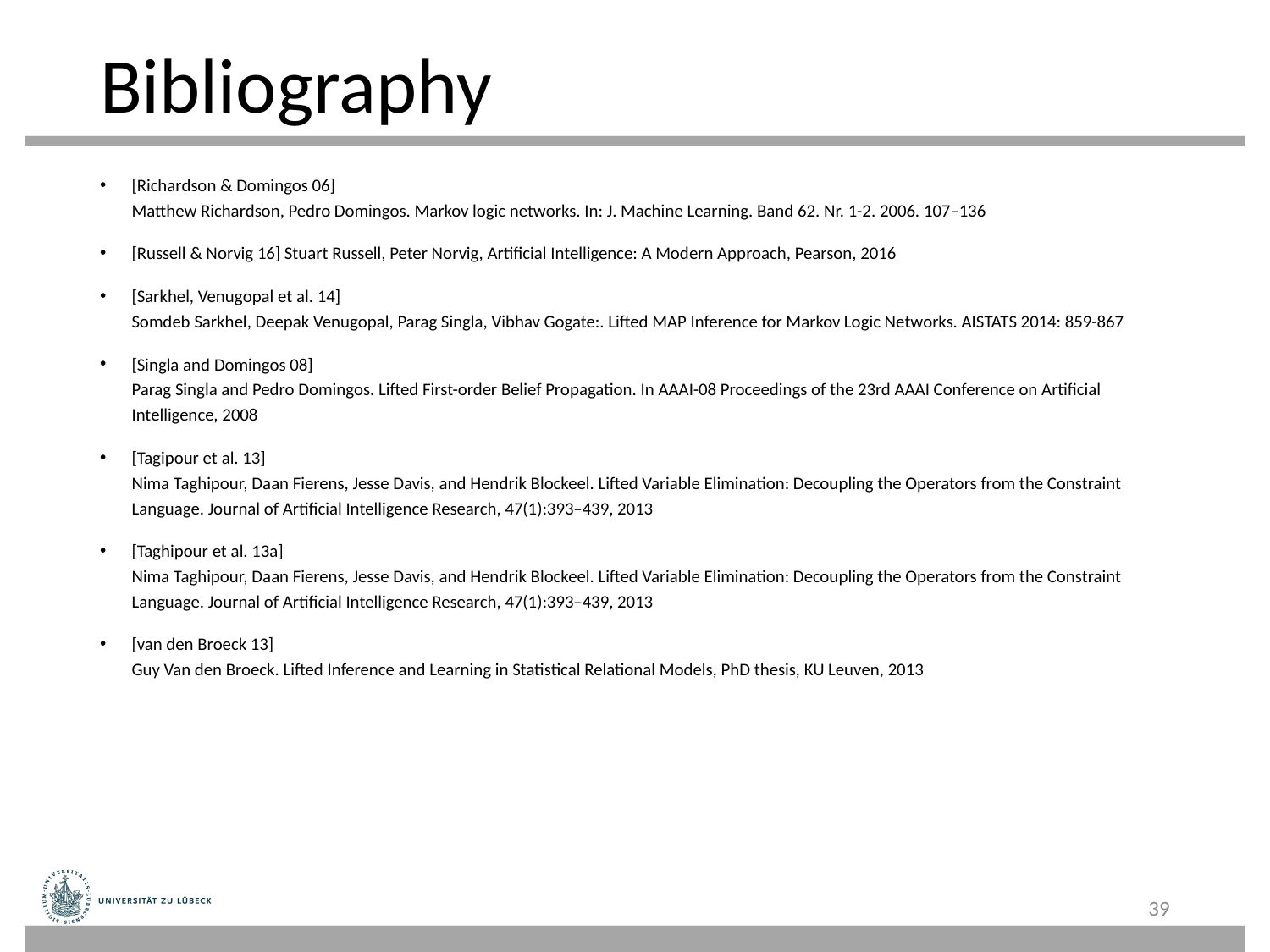

# Bibliography
[Richardson & Domingos 06]
Matthew Richardson, Pedro Domingos. Markov logic networks. In: J. Machine Learning. Band 62. Nr. 1-2. 2006. 107–136
[Russell & Norvig 16] Stuart Russell, Peter Norvig, Artificial Intelligence: A Modern Approach, Pearson, 2016
[Sarkhel, Venugopal et al. 14]
Somdeb Sarkhel, Deepak Venugopal, Parag Singla, Vibhav Gogate:. Lifted MAP Inference for Markov Logic Networks. AISTATS 2014: 859-867
[Singla and Domingos 08]
Parag Singla and Pedro Domingos. Lifted First-order Belief Propagation. In AAAI-08 Proceedings of the 23rd AAAI Conference on Artificial Intelligence, 2008
[Tagipour et al. 13]
Nima Taghipour, Daan Fierens, Jesse Davis, and Hendrik Blockeel. Lifted Variable Elimination: Decoupling the Operators from the Constraint Language. Journal of Artificial Intelligence Research, 47(1):393–439, 2013
[Taghipour et al. 13a]
Nima Taghipour, Daan Fierens, Jesse Davis, and Hendrik Blockeel. Lifted Variable Elimination: Decoupling the Operators from the Constraint Language. Journal of Artificial Intelligence Research, 47(1):393–439, 2013
[van den Broeck 13]
Guy Van den Broeck. Lifted Inference and Learning in Statistical Relational Models, PhD thesis, KU Leuven, 2013
39